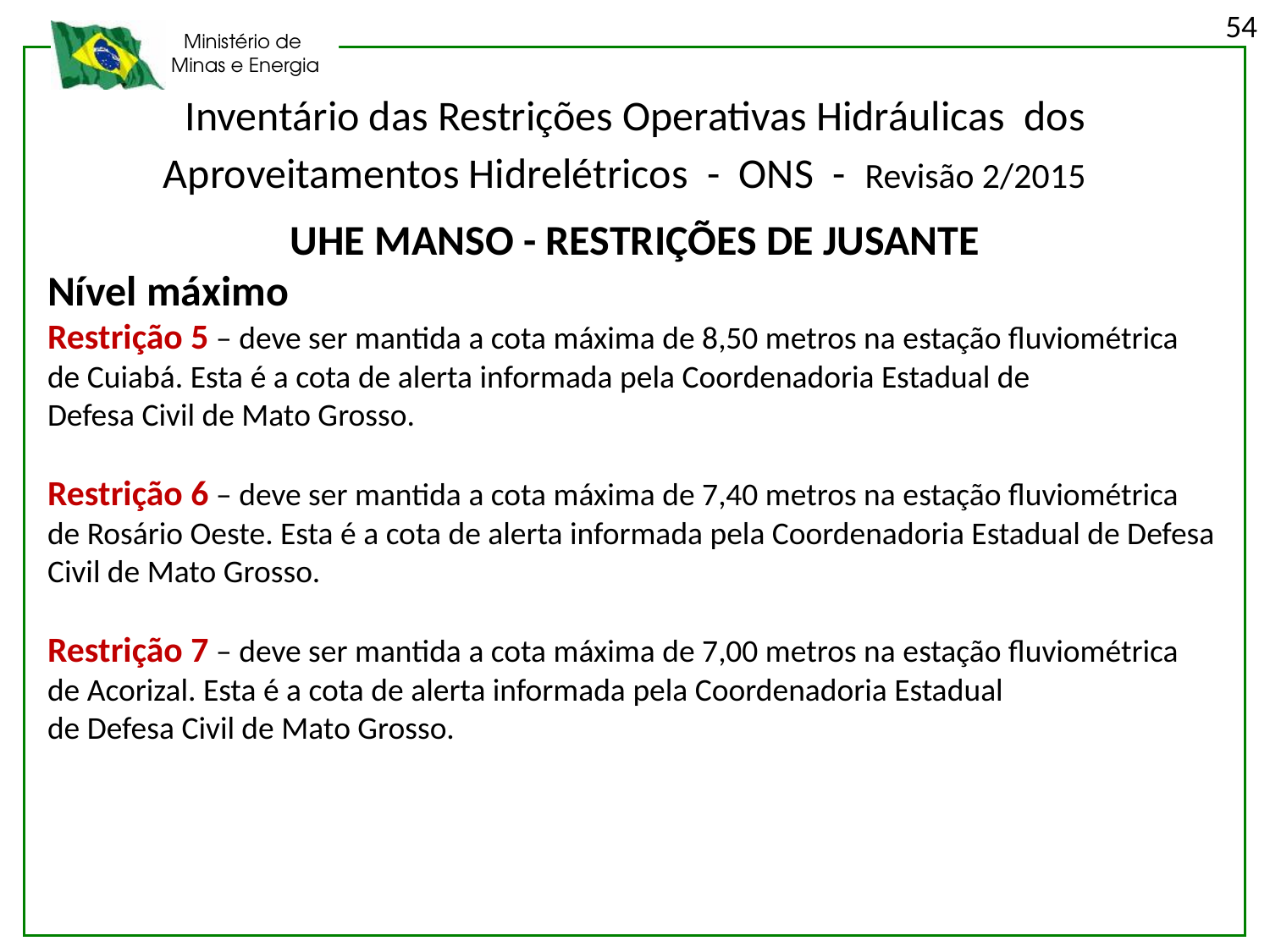

54
Inventário das Restrições Operativas Hidráulicas  dos Aproveitamentos Hidrelétricos  -  ONS  -  Revisão 2/2015
UHE MANSO - RESTRIÇÕES DE JUSANTE
Nível máximo
Restrição 5 – deve ser mantida a cota máxima de 8,50 metros na estação fluviométrica
de Cuiabá. Esta é a cota de alerta informada pela Coordenadoria Estadual de
Defesa Civil de Mato Grosso.

Restrição 6 – deve ser mantida a cota máxima de 7,40 metros na estação fluviométrica
de Rosário Oeste. Esta é a cota de alerta informada pela Coordenadoria Estadual de Defesa Civil de Mato Grosso.

Restrição 7 – deve ser mantida a cota máxima de 7,00 metros na estação fluviométrica
de Acorizal. Esta é a cota de alerta informada pela Coordenadoria Estadual
de Defesa Civil de Mato Grosso.